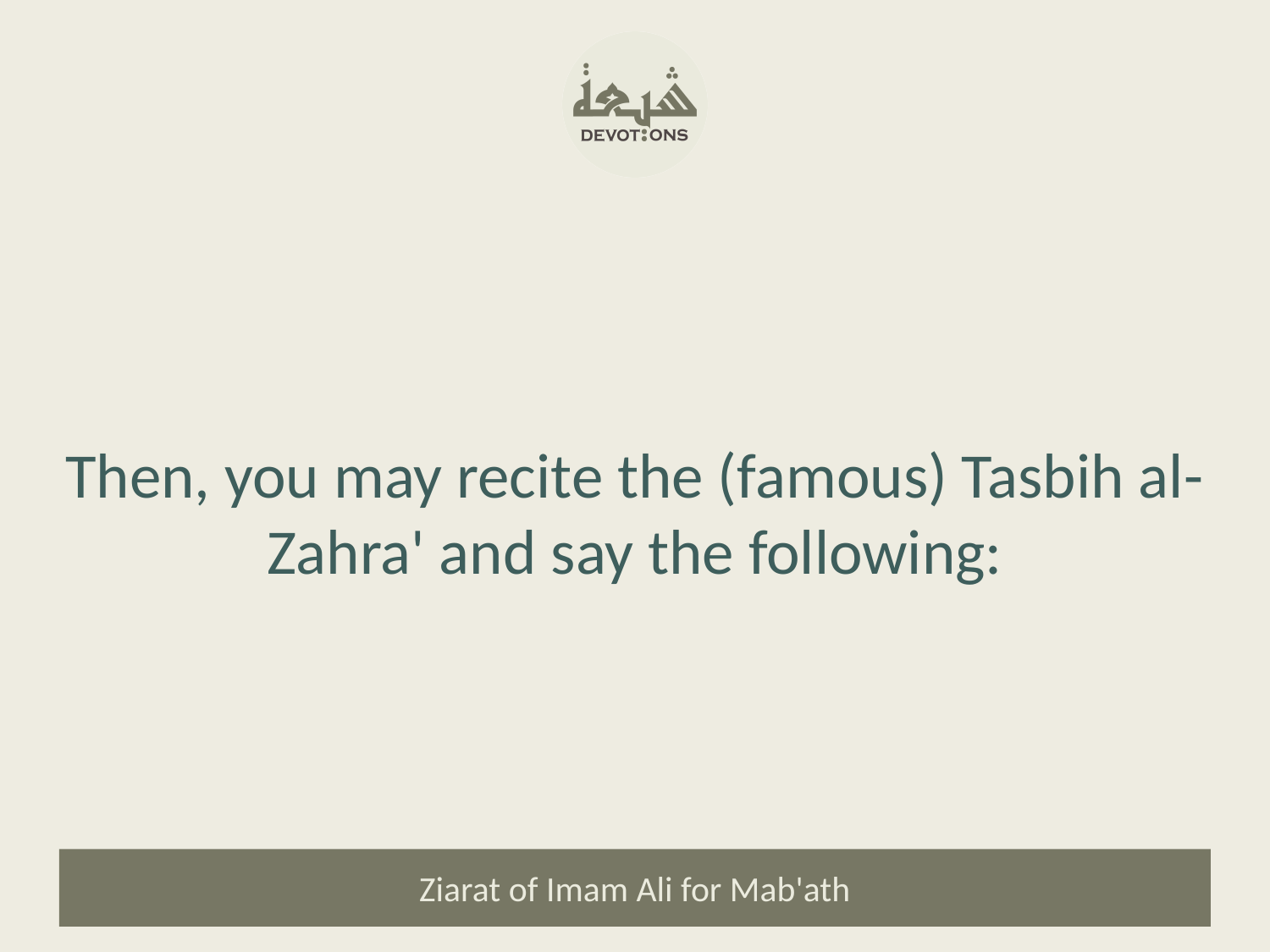

Then, you may recite the (famous) Tasbih al-Zahra' and say the following:
Ziarat of Imam Ali for Mab'ath